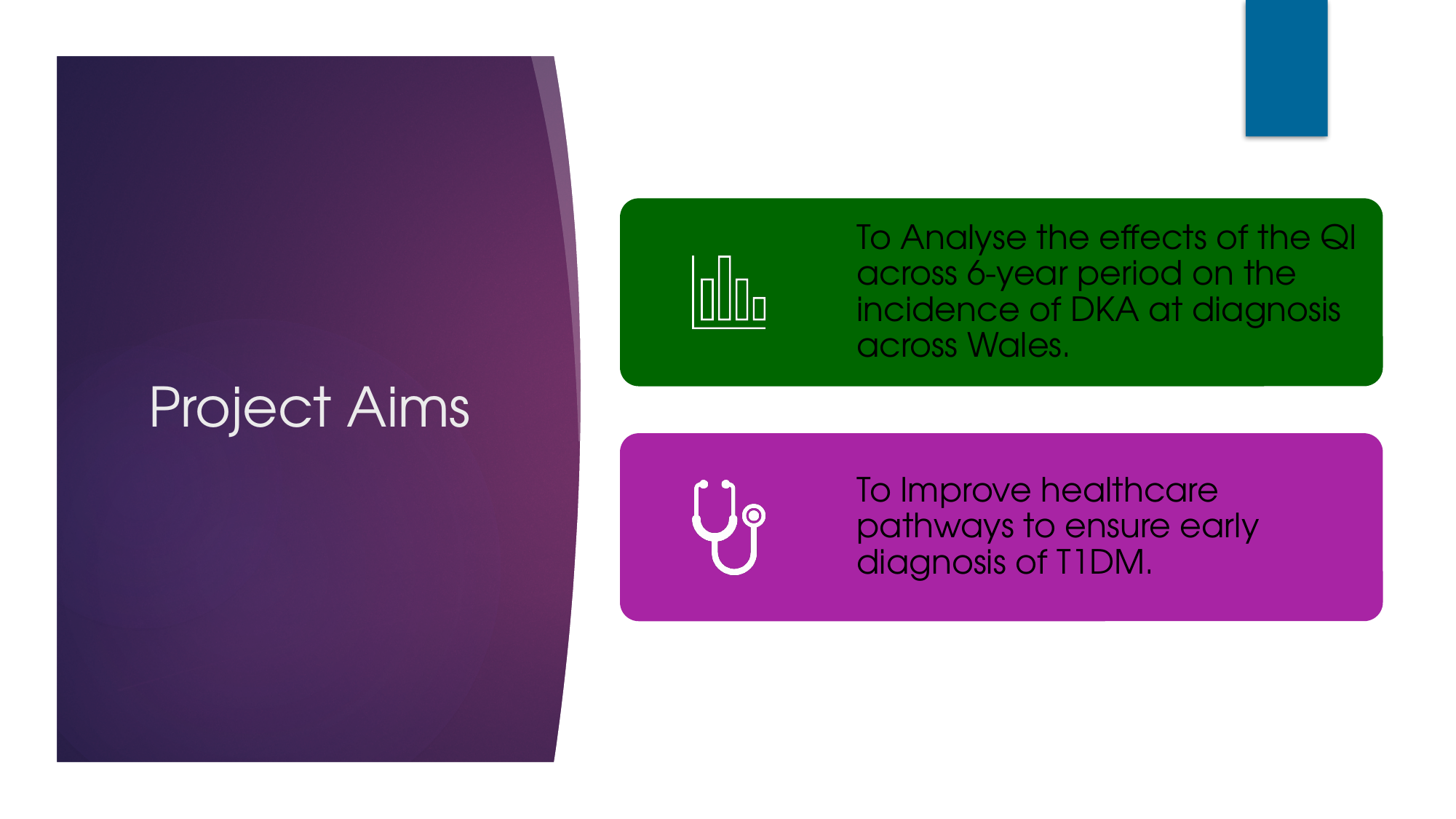

To Analyse the effects of the QI across 6-year period on the incidence of DKA at diagnosis across Wales.
To Improve healthcare pathways to ensure early diagnosis of T1DM.
# Project Aims